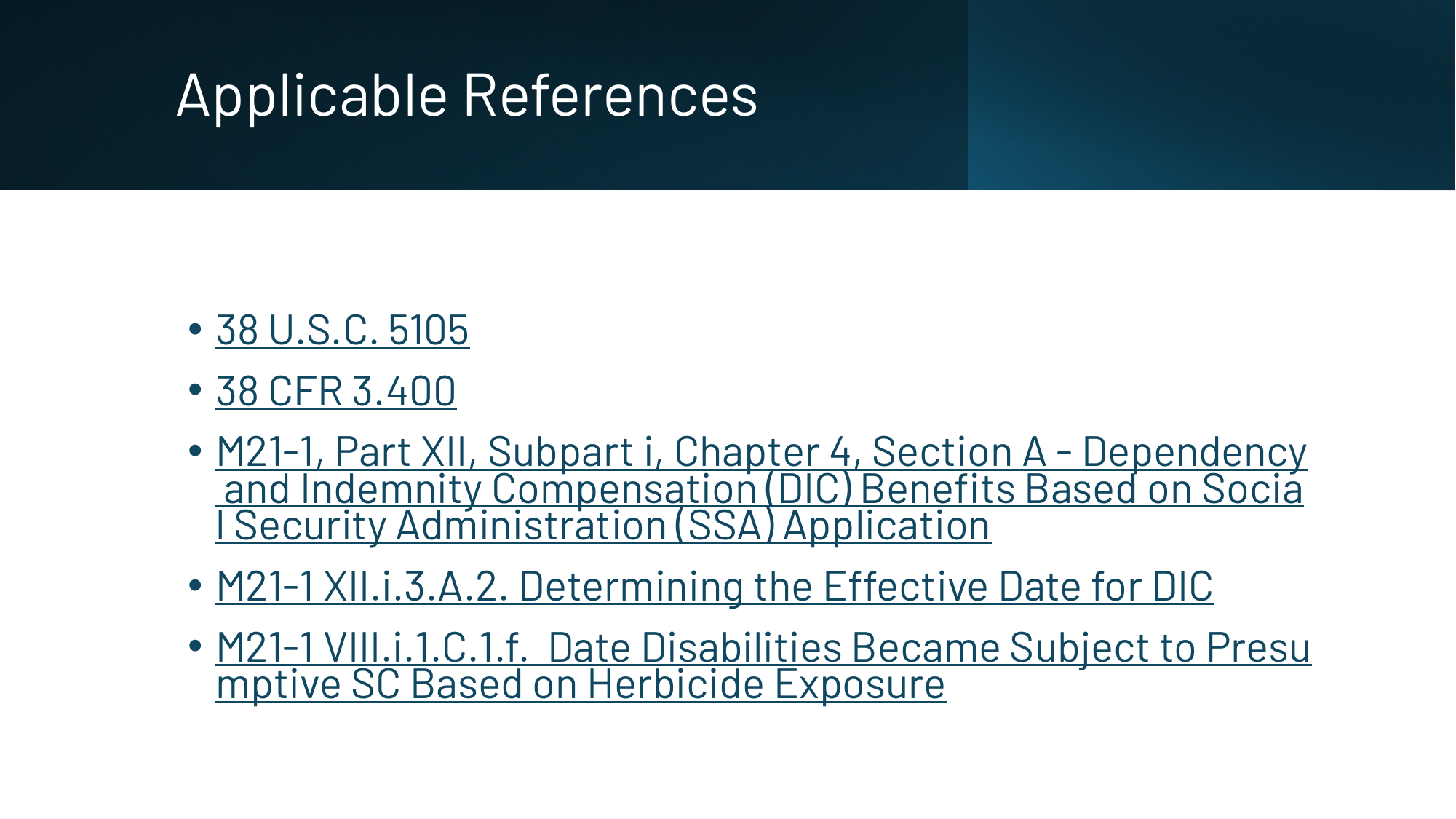

# Applicable References
38 U.S.C. 5105
38 CFR 3.400
M21-1, Part XII, Subpart i, Chapter 4, Section A - Dependency and Indemnity Compensation (DIC) Benefits Based on Social Security Administration (SSA) Application
M21-1 XII.i.3.A.2. Determining the Effective Date for DIC
M21-1 VIII.i.1.C.1.f.  Date Disabilities Became Subject to Presumptive SC Based on Herbicide Exposure